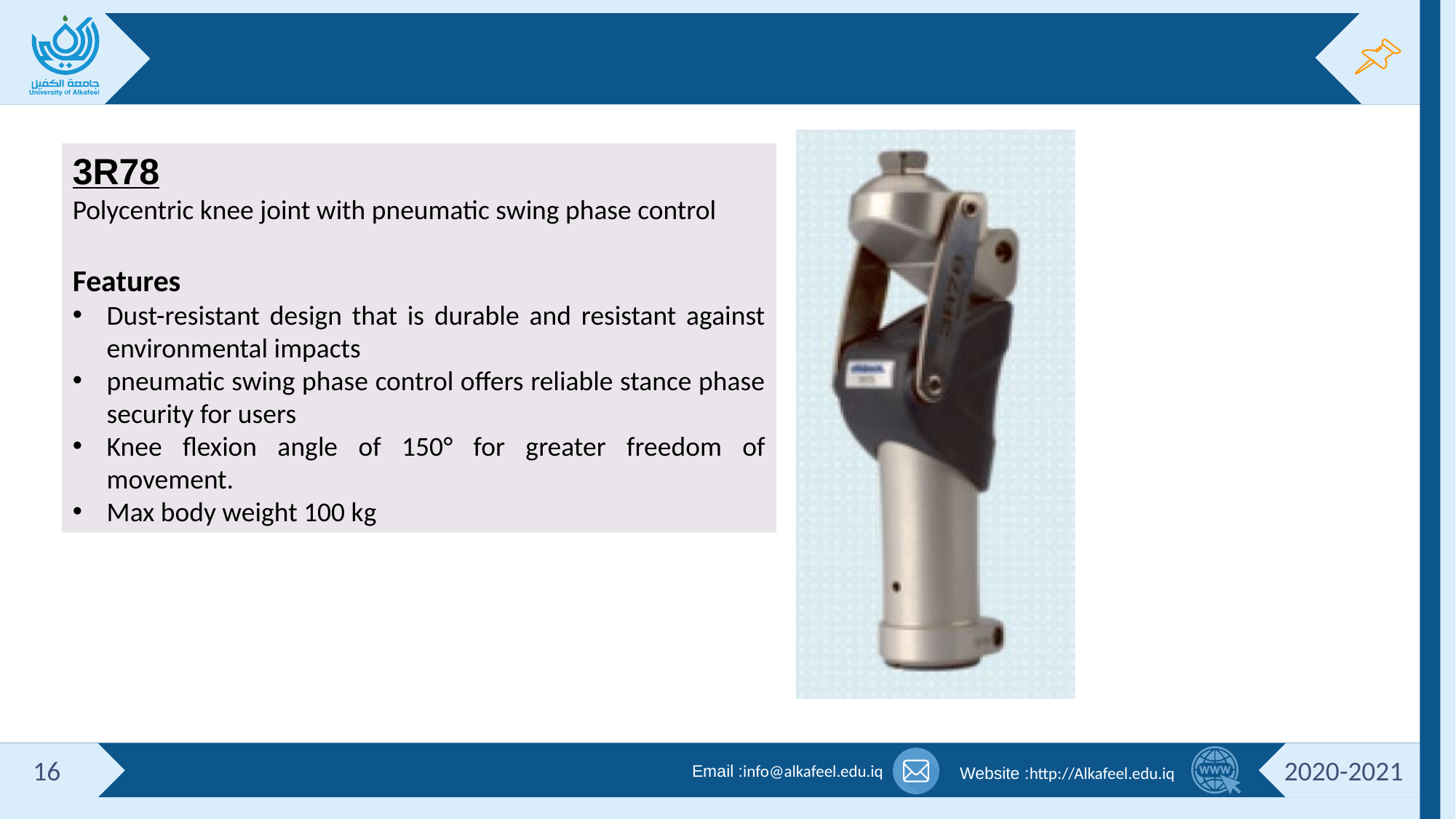

#

3R78
Polycentric knee joint with pneumatic swing phase control

Features
Dust-resistant design that is durable and resistant against environmental impacts
pneumatic swing phase control offers reliable stance phase security for users
Knee flexion angle of 150° for greater freedom of movement.
Max body weight 100 kg
16
2020-2021